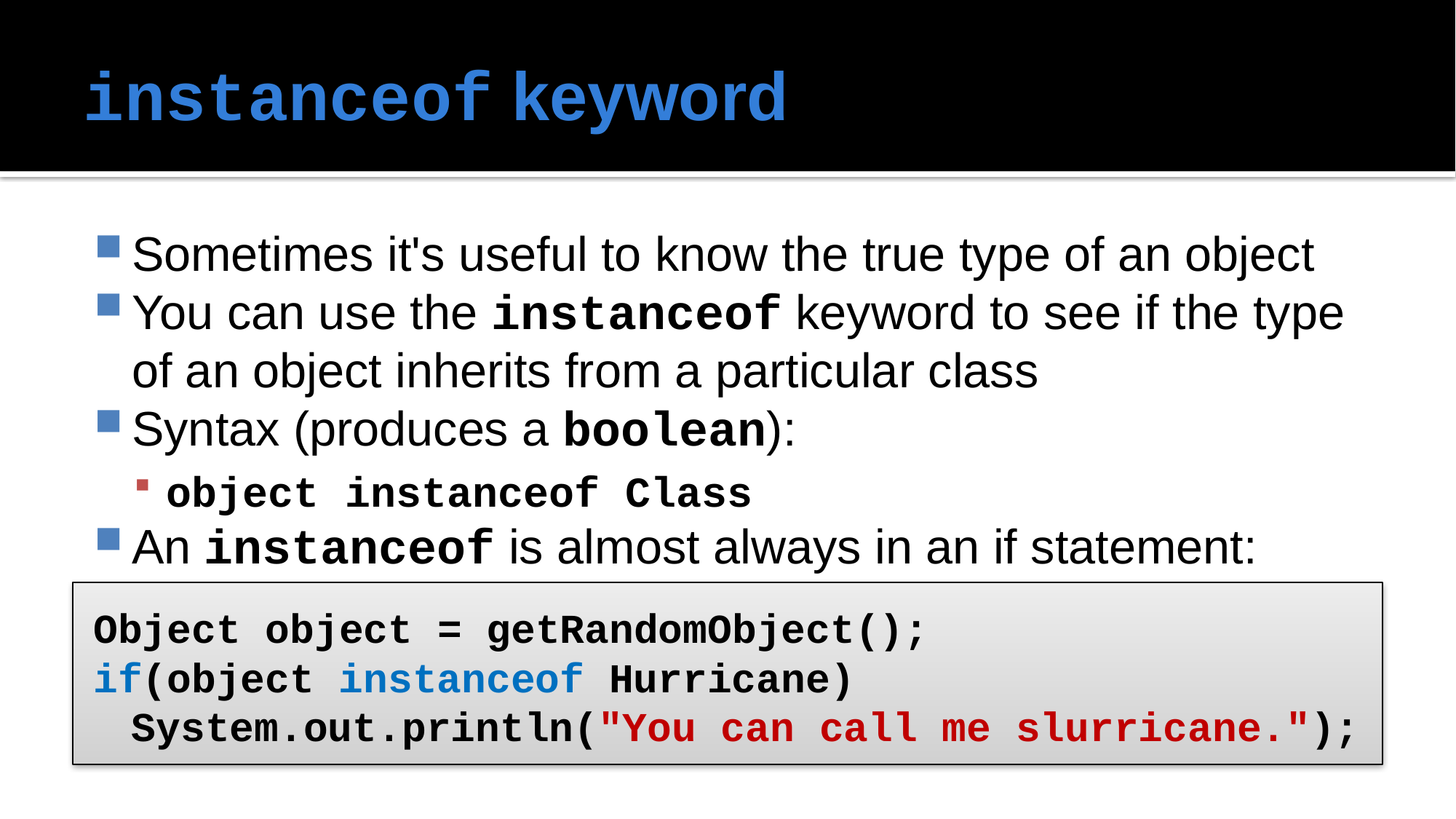

# instanceof keyword
Sometimes it's useful to know the true type of an object
You can use the instanceof keyword to see if the type of an object inherits from a particular class
Syntax (produces a boolean):
object instanceof Class
An instanceof is almost always in an if statement:
Object object = getRandomObject();
if(object instanceof Hurricane)
	System.out.println("You can call me slurricane.");